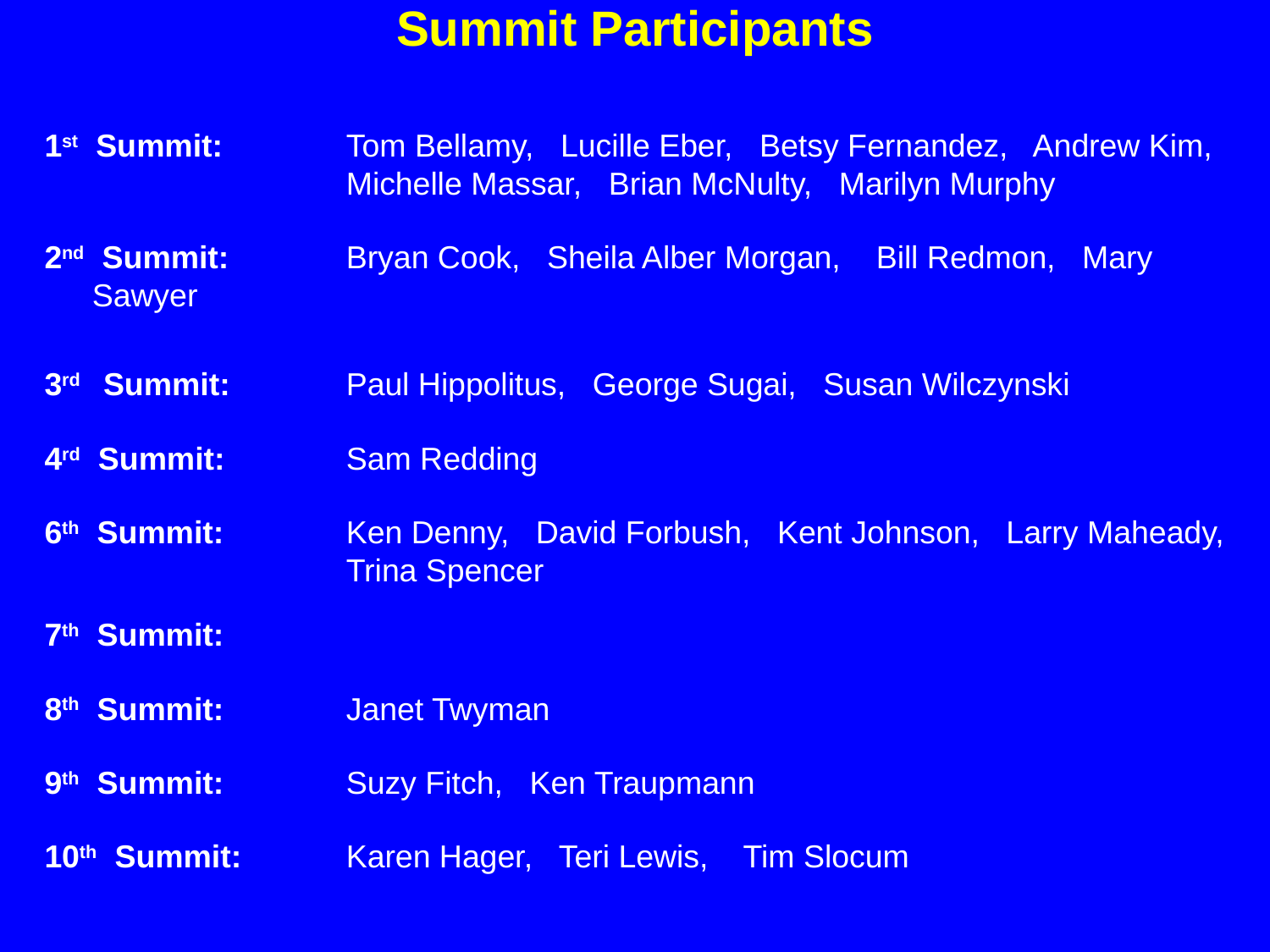

# Summit Participants
1st  Summit:	Tom Bellamy,   Lucille Eber,   Betsy Fernandez,   Andrew Kim, 			Michelle Massar,   Brian McNulty,   Marilyn Murphy

2nd  Summit:	Bryan Cook,   Sheila Alber Morgan,    Bill Redmon,   Mary Sawyer

3rd   Summit:	Paul Hippolitus,   George Sugai,   Susan Wilczynski

4rd  Summit:	Sam Redding

6th  Summit:	Ken Denny,   David Forbush,   Kent Johnson,   Larry Maheady,    		Trina Spencer

7th  Summit:

8th  Summit:	Janet Twyman

9th  Summit:	Suzy Fitch,   Ken Traupmann

10th  Summit:    	Karen Hager,   Teri Lewis,    Tim Slocum